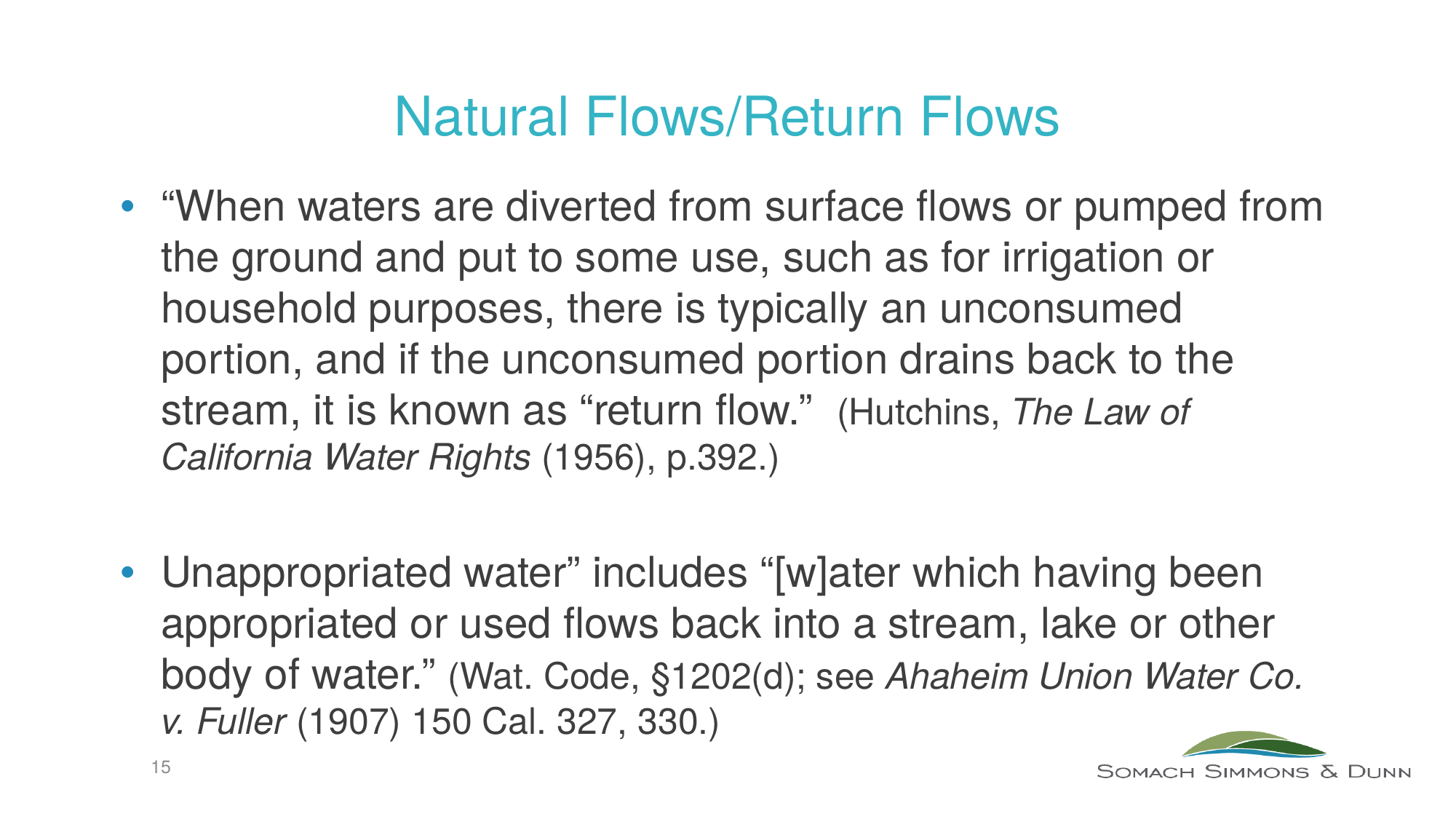

# Natural Flows/Return Flows
“When waters are diverted from surface flows or pumped from the ground and put to some use, such as for irrigation or household purposes, there is typically an unconsumed portion, and if the unconsumed portion drains back to the stream, it is known as “return flow.”  (Hutchins, The Law of California Water Rights (1956), p.392.)

Unappropriated water” includes “[w]ater which having been appropriated or used flows back into a stream, lake or other body of water.” (Wat. Code, §1202(d); see Ahaheim Union Water Co. v. Fuller (1907) 150 Cal. 327, 330.)

15